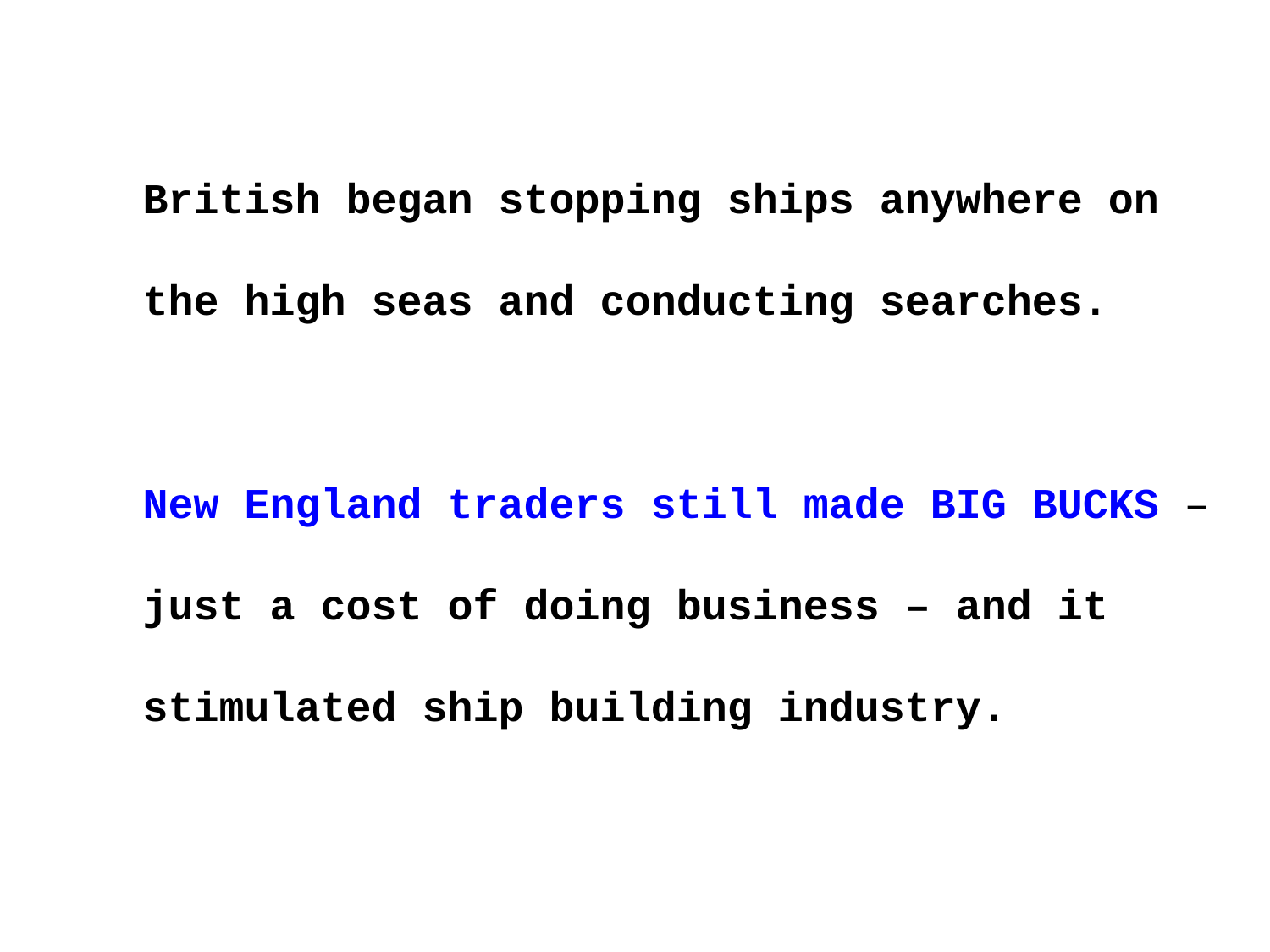

British began stopping ships anywhere on
the high seas and conducting searches.

New England traders still made BIG BUCKS –
just a cost of doing business – and it
stimulated ship building industry.